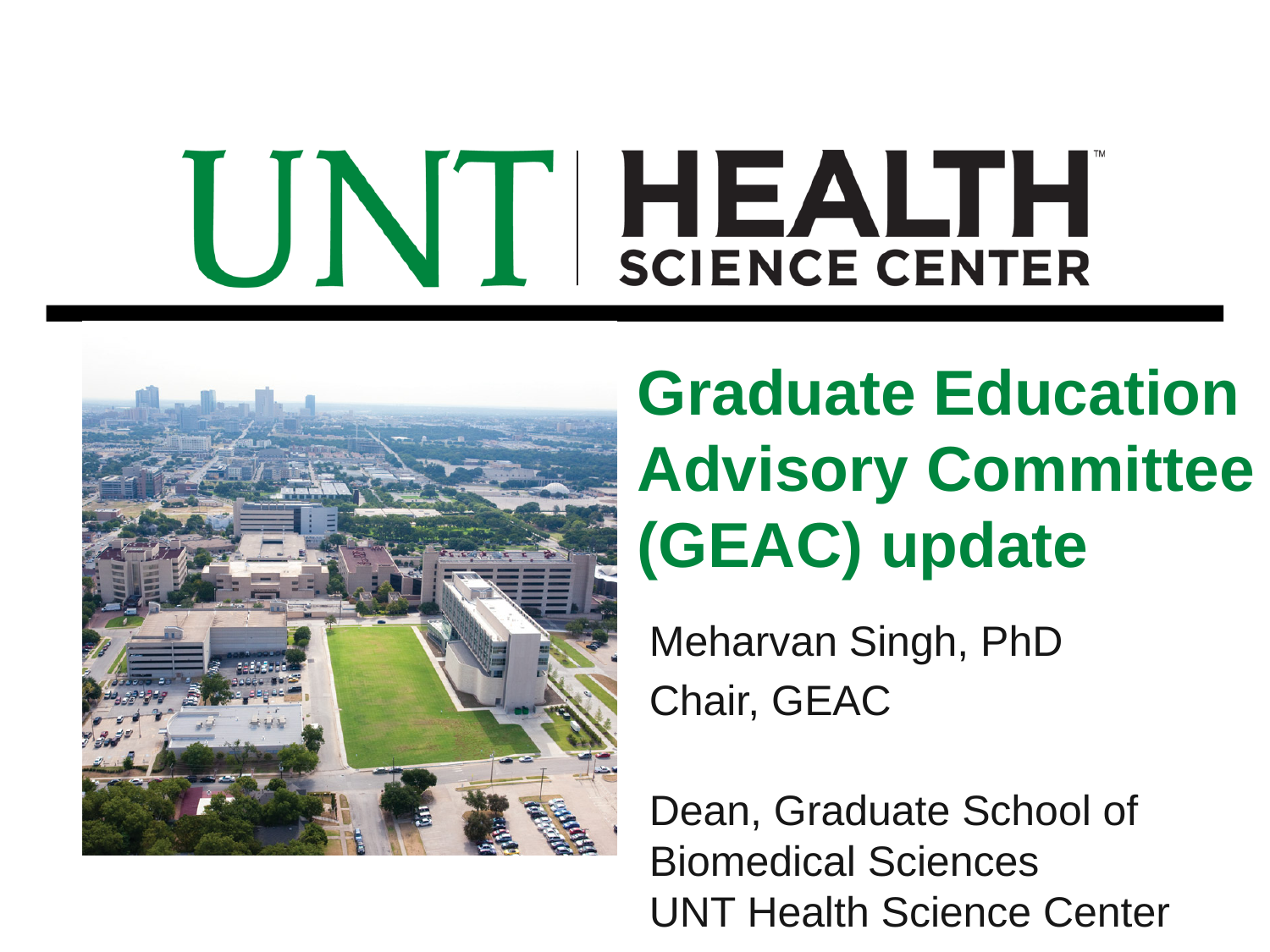

# Graduate Education Advisory Committee (GEAC) update
Meharvan Singh, PhD
Chair, GEAC

Dean, Graduate School of Biomedical Sciences
UNT Health Science Center